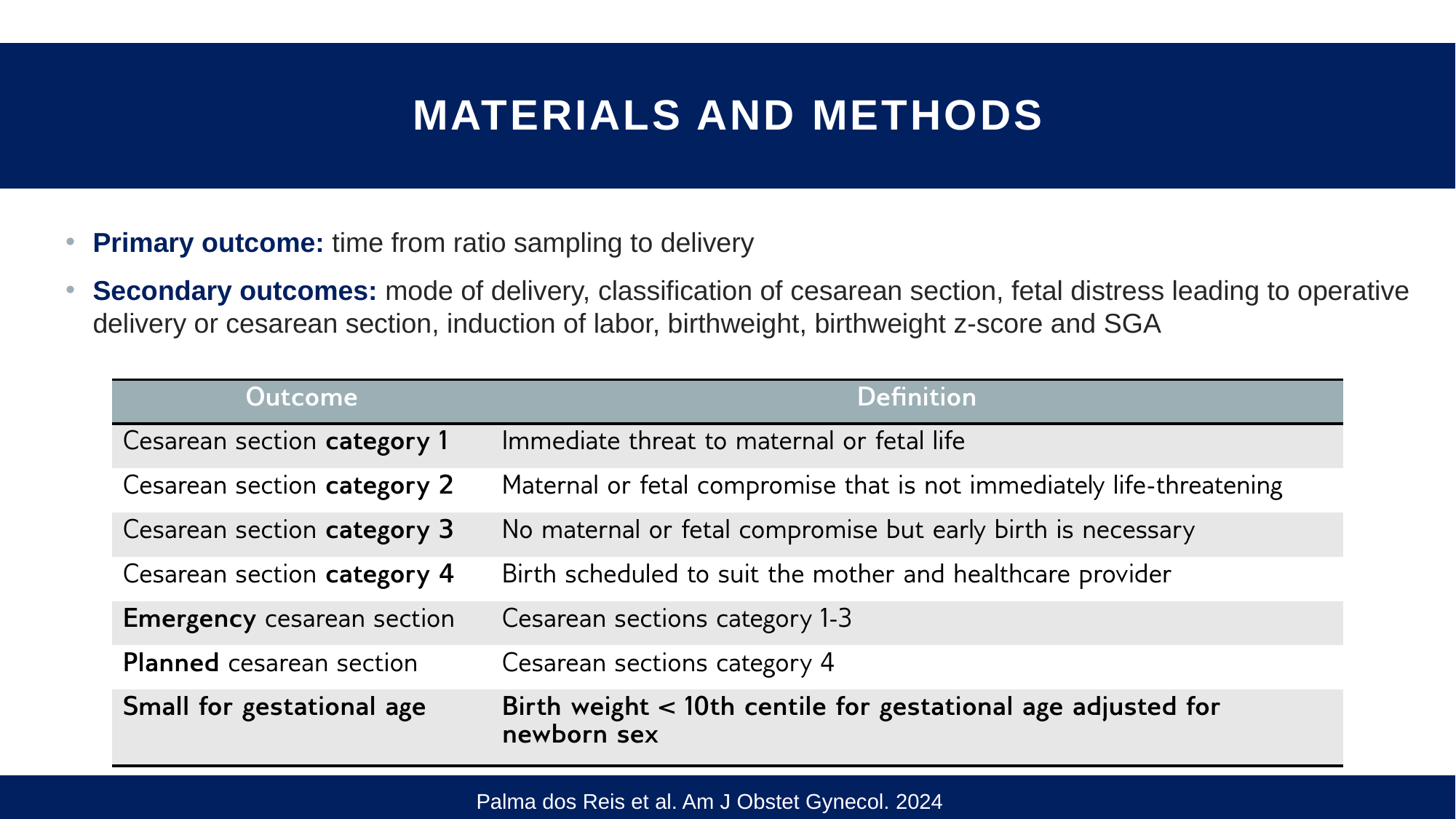

# Materials and methods
Primary outcome: time from ratio sampling to delivery
Secondary outcomes: mode of delivery, classification of cesarean section, fetal distress leading to operative delivery or cesarean section, induction of labor, birthweight, birthweight z-score and SGA
| Outcome | Definition |
| --- | --- |
| Cesarean section category 1 | Immediate threat to maternal or fetal life |
| Cesarean section category 2 | Maternal or fetal compromise that is not immediately life-threatening |
| Cesarean section category 3 | No maternal or fetal compromise but early birth is necessary |
| Cesarean section category 4 | Birth scheduled to suit the mother and healthcare provider |
| Emergency cesarean section | Cesarean sections category 1-3 |
| Planned cesarean section | Cesarean sections category 4 |
| Small for gestational age | Birth weight < 10th centile for gestational age adjusted for newborn sex |

Palma dos Reis et al. Am J Obstet Gynecol. 2024
Palma dos Reis et al. Am J Obstet Gynecol. 2024